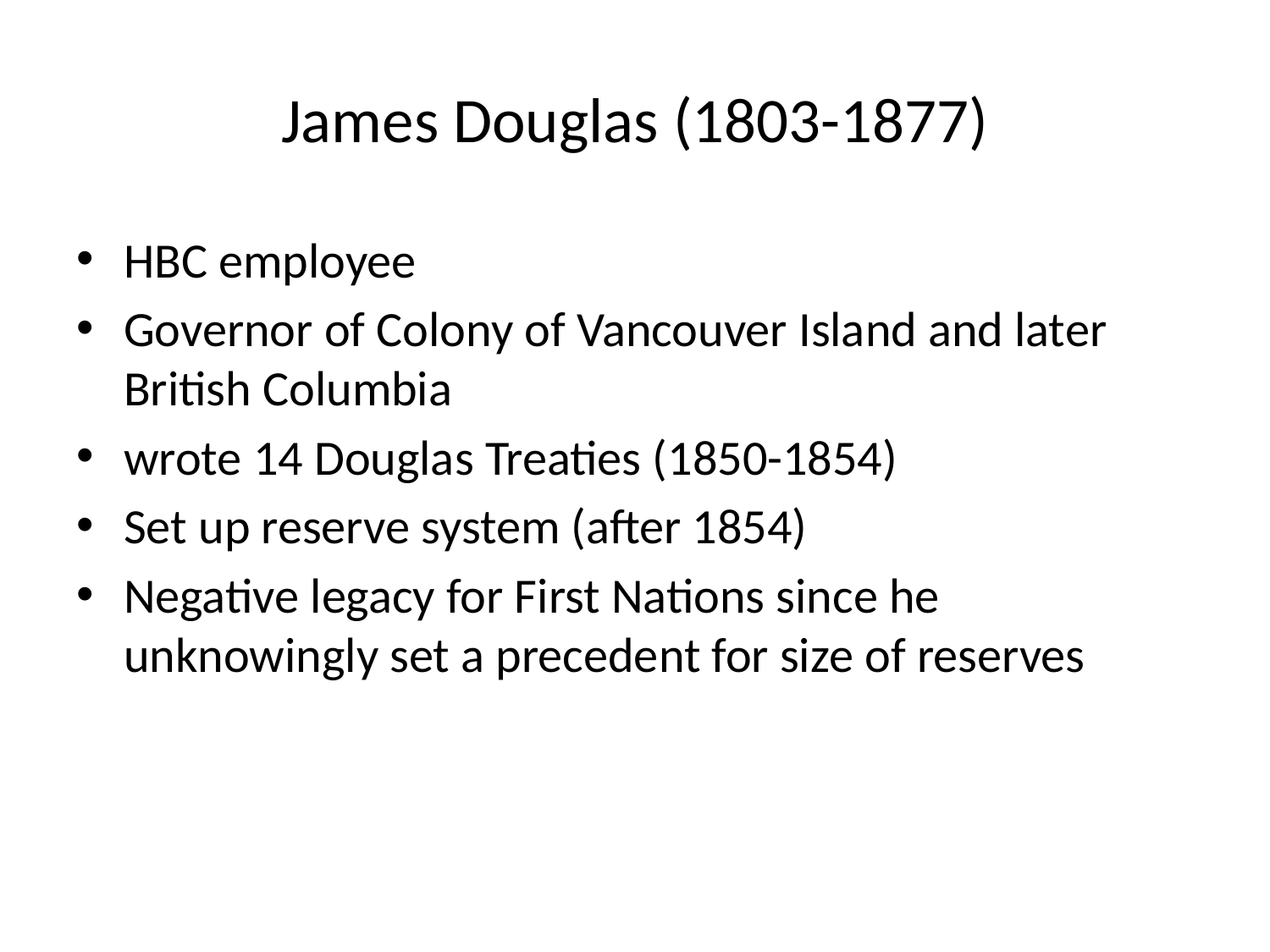

# James Douglas (1803-1877)
HBC employee
Governor of Colony of Vancouver Island and later British Columbia
wrote 14 Douglas Treaties (1850-1854)
Set up reserve system (after 1854)
Negative legacy for First Nations since he unknowingly set a precedent for size of reserves